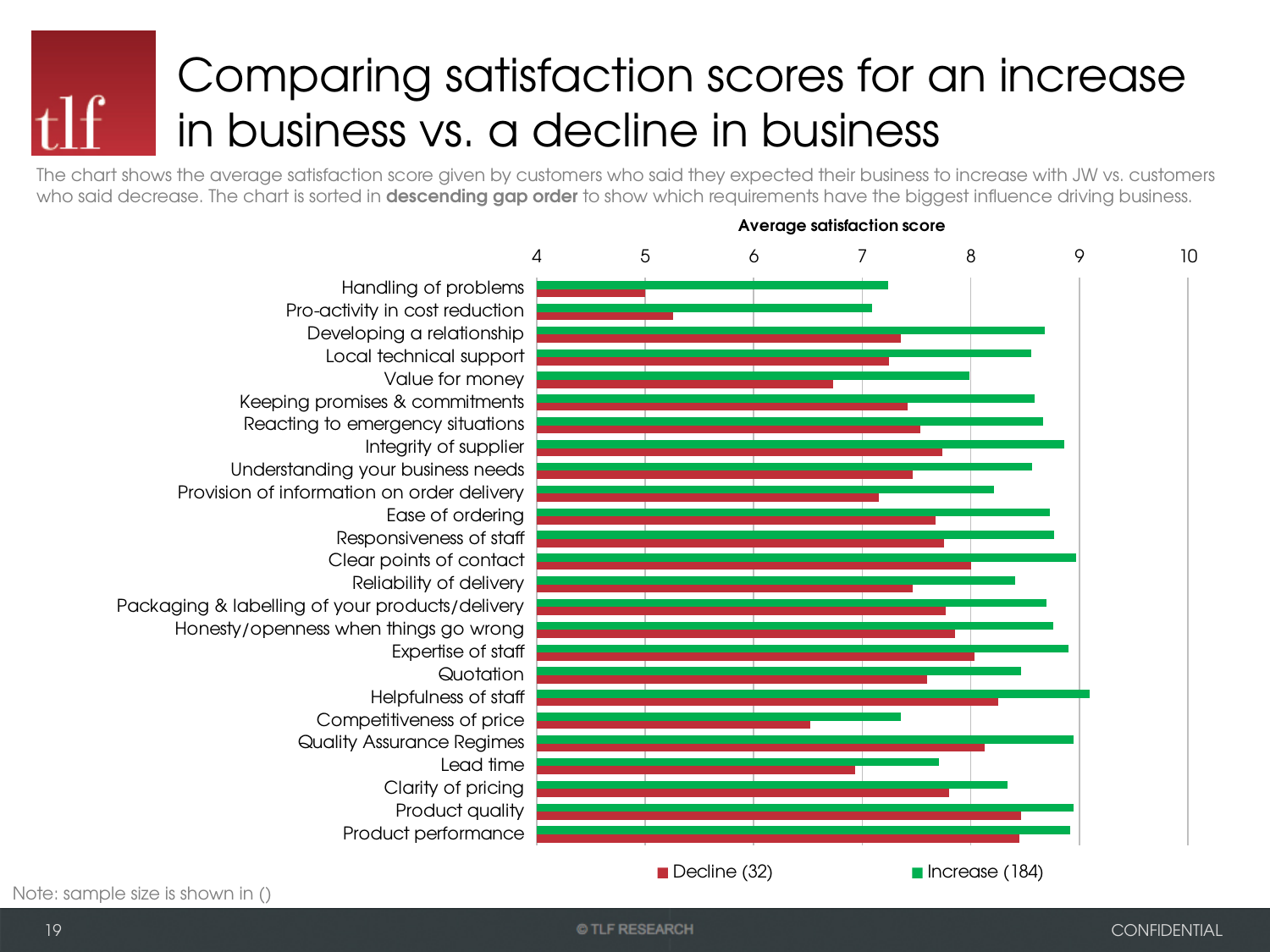

# Comparing satisfaction scores for an increase in business vs. a decline in business
The chart shows the average satisfaction score given by customers who said they expected their business to increase with JW vs. customers who said decrease. The chart is sorted in descending gap order to show which requirements have the biggest influence driving business.

### Chart

| Category | Increase (184) | Decline (32) |
|---|---|---|
| Handling of problems | 7.235294117647059 | 5.0 |
| Pro-activity in cost reduction | 7.090909090909093 | 5.260869565217392 |
| Developing a relationship | 8.681318681318626 | 7.354838709677393 |
| Local technical support | 8.556886227544984 | 7.250000000000002 |
| Value for money | 7.98843930635838 | 6.73333333333336 |
| Keeping promises & commitments | 8.586592178770957 | 7.419354838709678 |
| Reacting to emergency situations | 8.666666666666677 | 7.538461538461538 |
| Integrity of supplier | 8.861111111111109 | 7.741935483870972 |
| Understanding your business needs | 8.568306010928975 | 7.468749999999998 |
| Provision of information on order delivery | 8.215568862275445 | 7.156249999999999 |
| Ease of ordering | 8.73255813953487 | 7.6774193548387055 |
| Responsiveness of staff | 8.766304347826086 | 7.750000000000001 |
| Clear points of contact | 8.967213114754097 | 7.999999999999997 |
| Reliability of delivery | 8.412790697674422 | 7.46875 |
| Packaging & labelling of your products/delivery | 8.696428571428571 | 7.766666666666669 |
| Honesty/openness when things go wrong | 8.759036144578307 | 7.857142857142836 |
| Expertise of staff | 8.90055248618784 | 8.032258064516114 |
| Quotation | 8.466666666666718 | 7.6 |
| Helpfulness of staff | 9.092391304347819 | 8.25 |
| Competitiveness of price | 7.352564102564108 | 6.517241379310346 |
| Quality Assurance Regimes | 8.945945945945953 | 8.130434782608702 |
| Lead time | 7.707865168539327 | 6.937500000000001 |
| Clarity of pricing | 8.337078651685383 | 7.800000000000001 |
| Product quality | 8.944134078212302 | 8.466666666666718 |
| Product performance | 8.91860465116279 | 8.44827586206896 |
Note: sample size is shown in ()